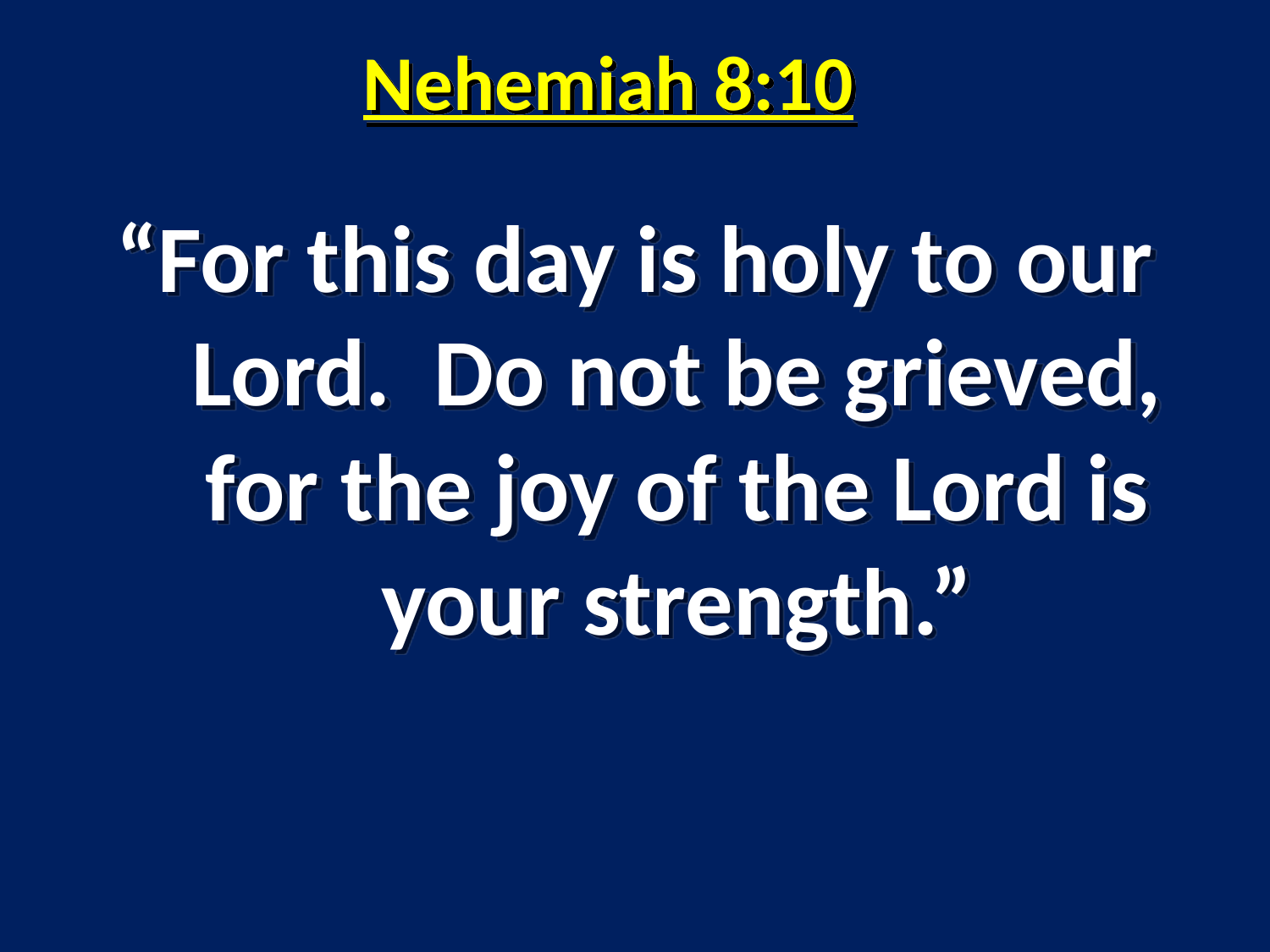

# Nehemiah 8:10

“For this day is holy to our Lord.  Do not be grieved, for the joy of the Lord is your strength.”